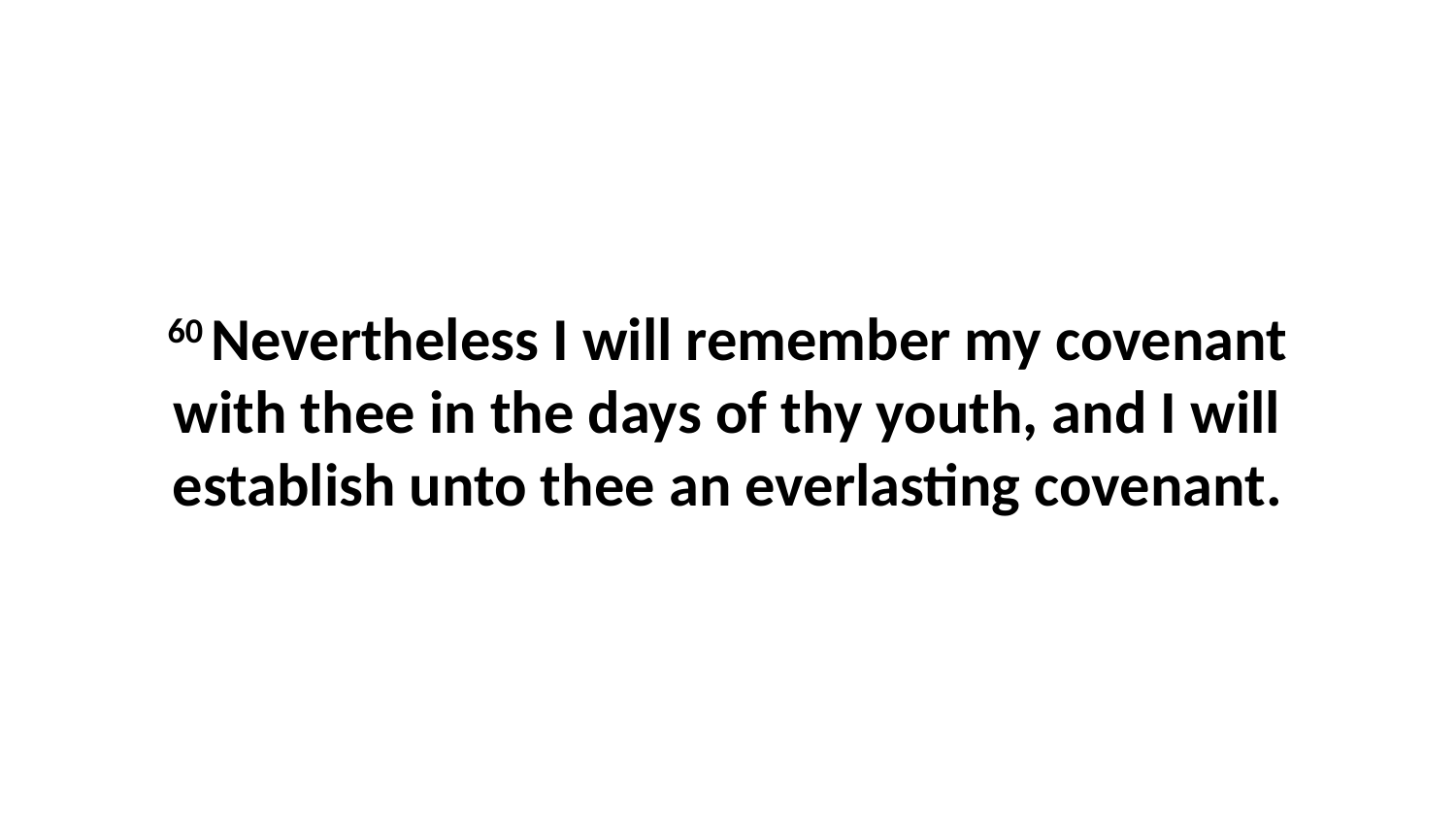

60 Nevertheless I will remember my covenant with thee in the days of thy youth, and I will establish unto thee an everlasting covenant.